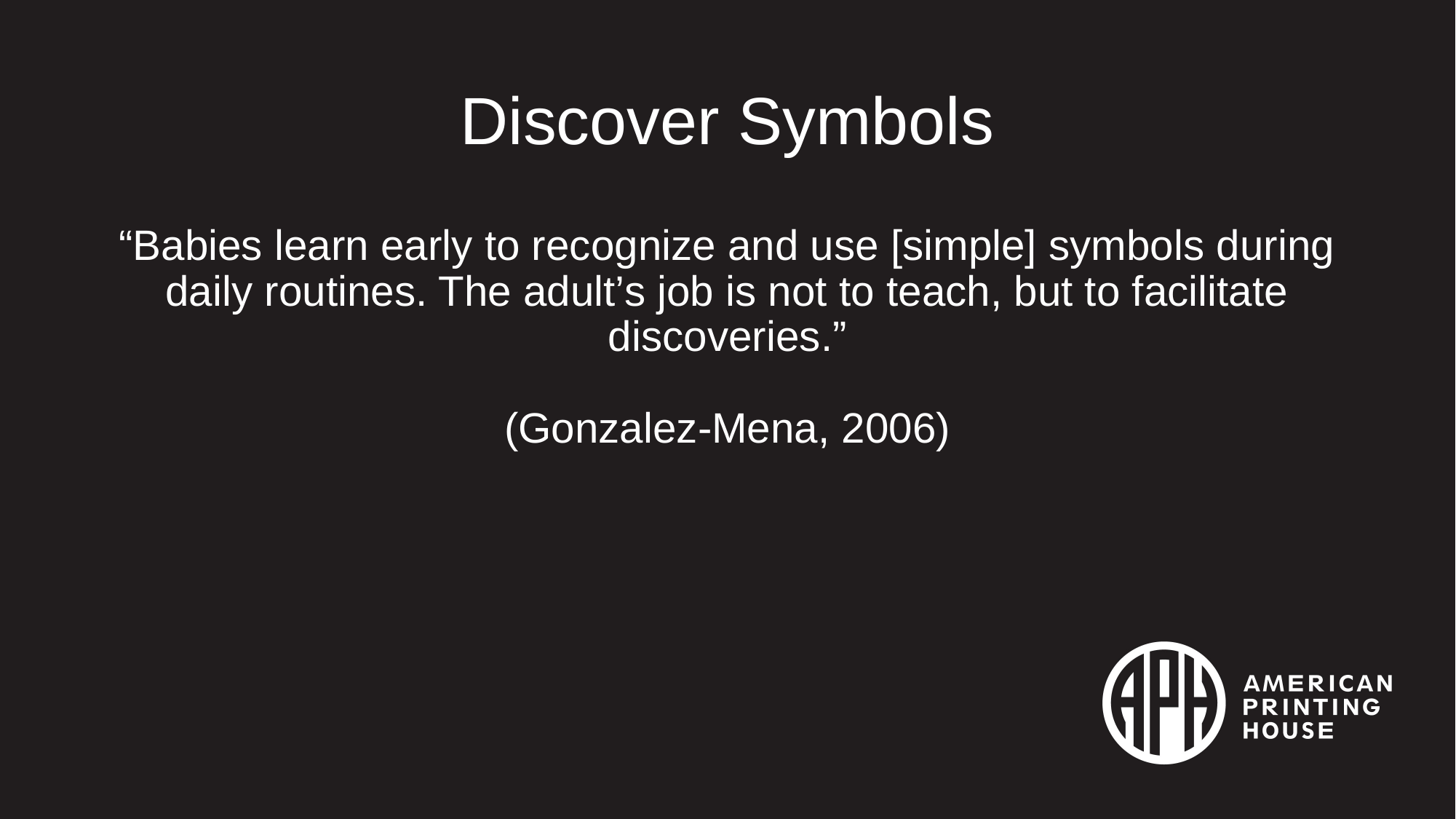

# Discover Symbols
“Babies learn early to recognize and use [simple] symbols during daily routines. The adult’s job is not to teach, but to facilitate discoveries.”
(Gonzalez-Mena, 2006)